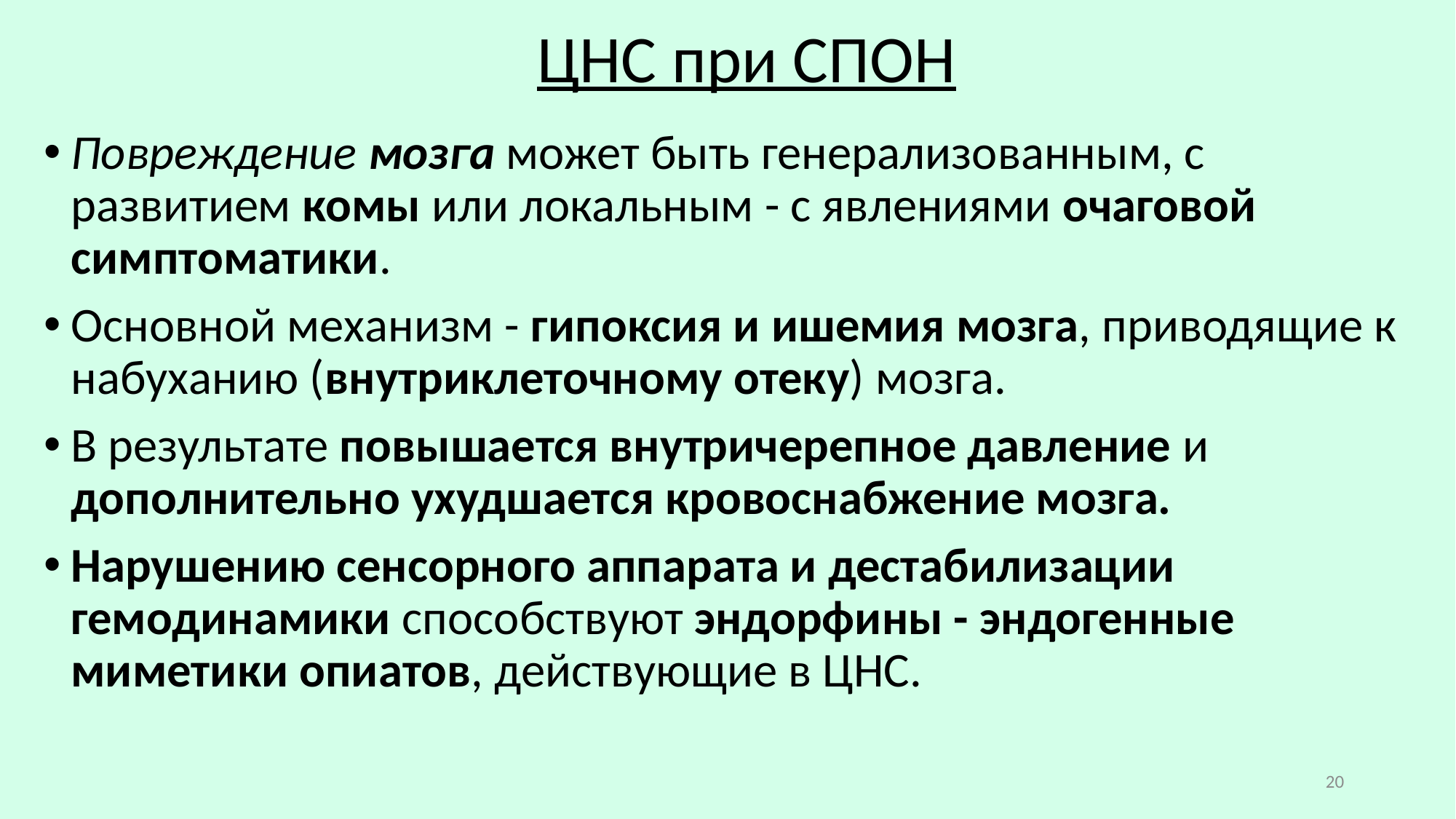

# ЦНС при СПОН
Повреждение мозга может быть генерализованным, с развитием комы или локальным - с явлениями очаговой симптоматики.
Основной механизм - гипоксия и ишемия мозга, приводящие к набуханию (внутриклеточному отеку) мозга.
В результате повышается внутричерепное давление и дополнительно ухудшается кровоснабжение мозга.
Нарушению сенсорного аппарата и дестабилизации гемодинамики способствуют эндорфины - эндогенные миметики опиатов, действующие в ЦНС.
20